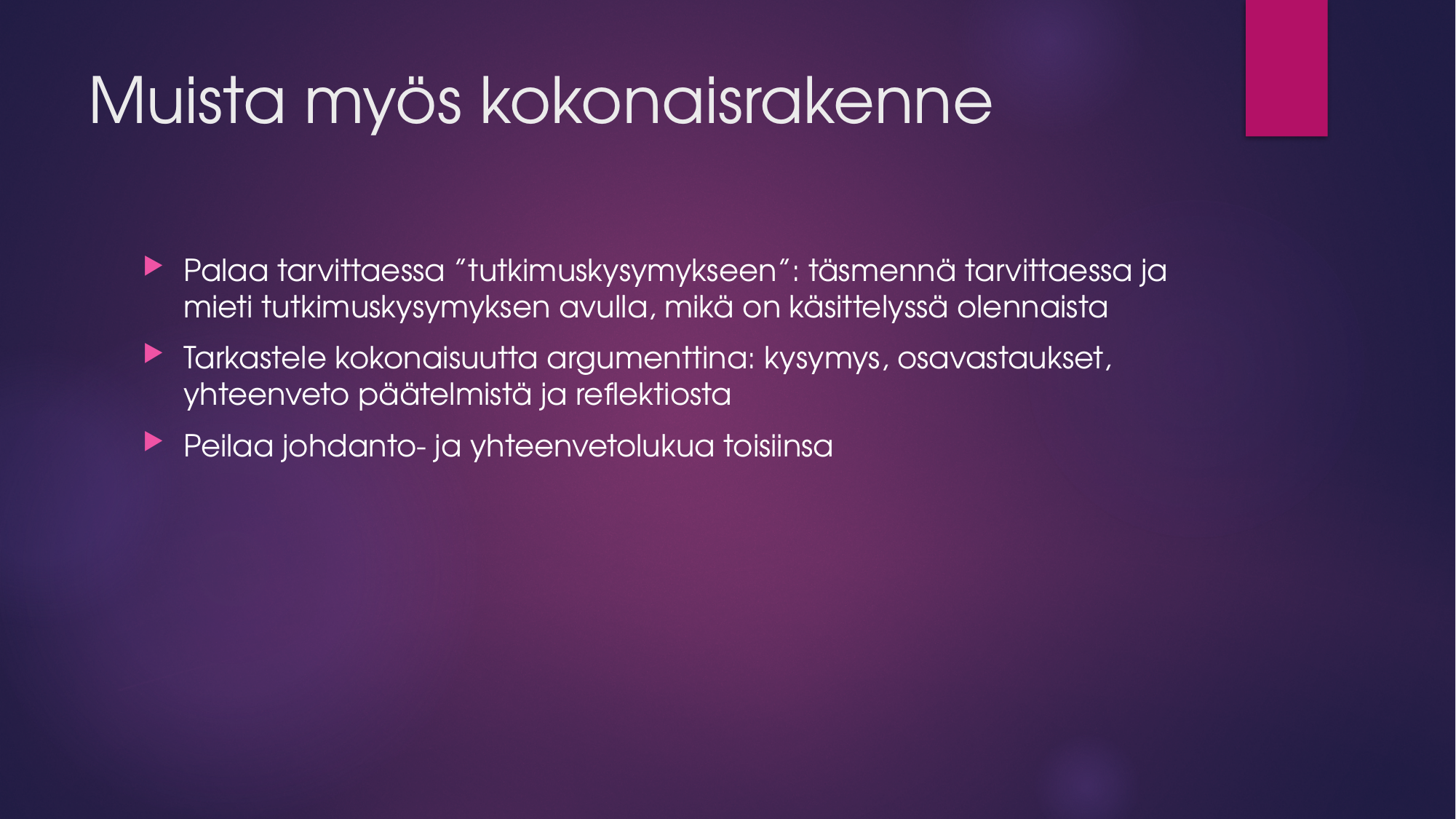

# Muista myös kokonaisrakenne
Palaa tarvittaessa ”tutkimuskysymykseen”: täsmennä tarvittaessa ja mieti tutkimuskysymyksen avulla, mikä on käsittelyssä olennaista
Tarkastele kokonaisuutta argumenttina: kysymys, osavastaukset, yhteenveto päätelmistä ja reflektiosta
Peilaa johdanto- ja yhteenvetolukua toisiinsa